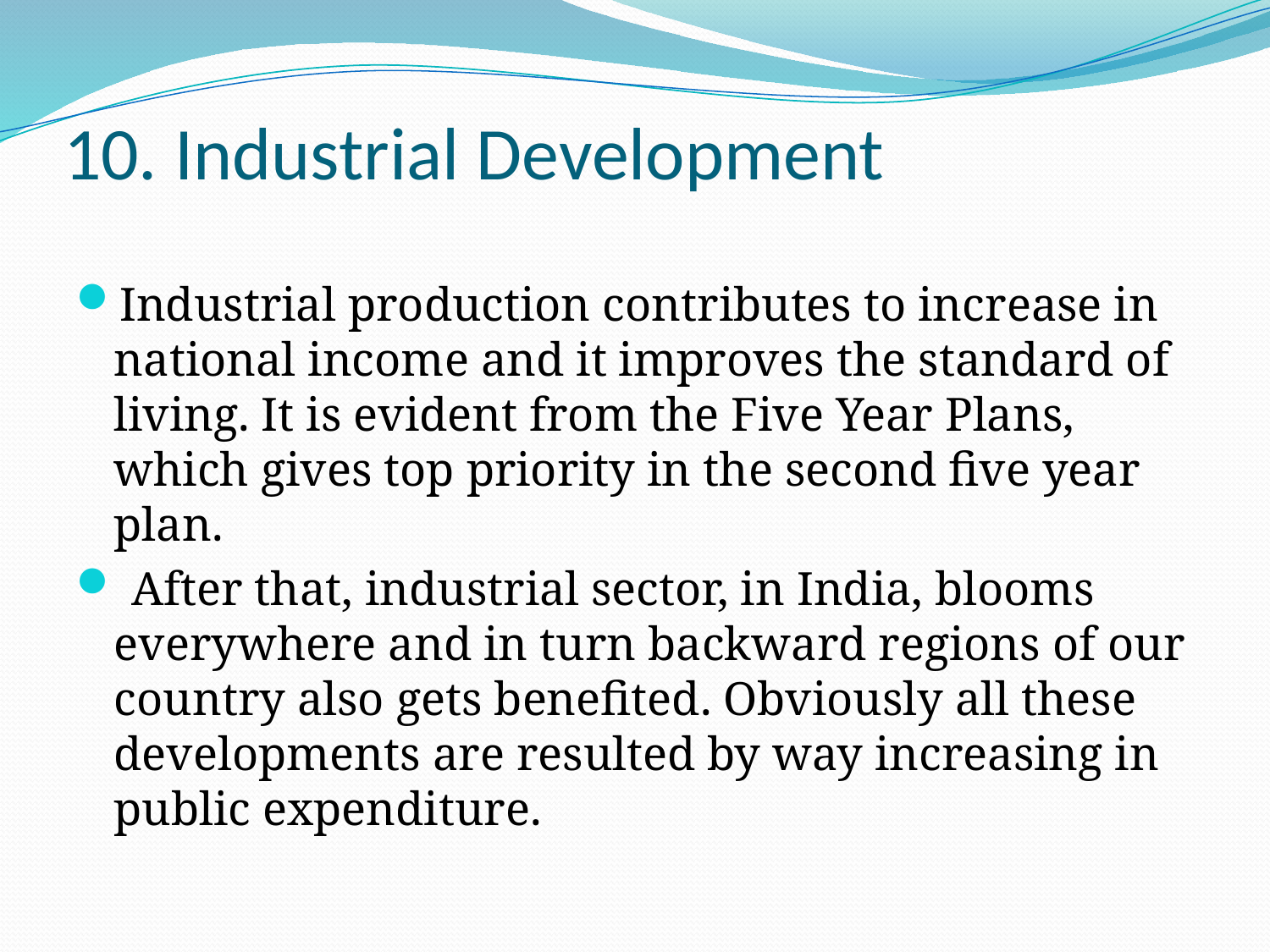

# 10. Industrial Development
Industrial production contributes to increase in national income and it improves the standard of living. It is evident from the Five Year Plans, which gives top priority in the second five year plan.
 After that, industrial sector, in India, blooms everywhere and in turn backward regions of our country also gets benefited. Obviously all these developments are resulted by way increasing in public expenditure.